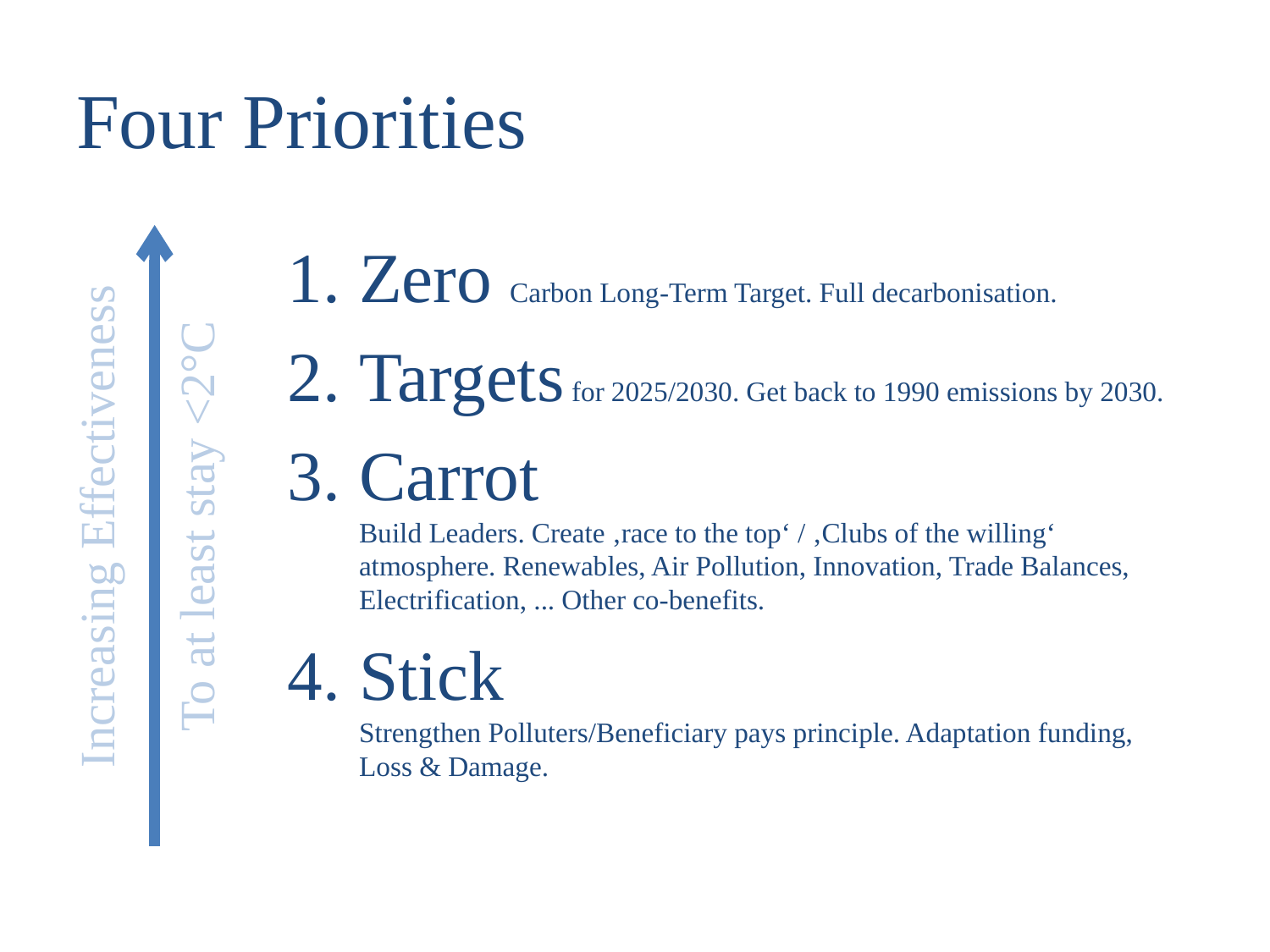

# Four Priorities
Zero Carbon Long-Term Target. Full decarbonisation.
Targets for 2025/2030. Get back to 1990 emissions by 2030.
Carrot
Build Leaders. Create ‚race to the top‘ / ‚Clubs of the willing‘ atmosphere. Renewables, Air Pollution, Innovation, Trade Balances, Electrification, ... Other co-benefits.
Stick
Strengthen Polluters/Beneficiary pays principle. Adaptation funding, Loss & Damage.

To at least stay <2°C
Increasing Effectiveness